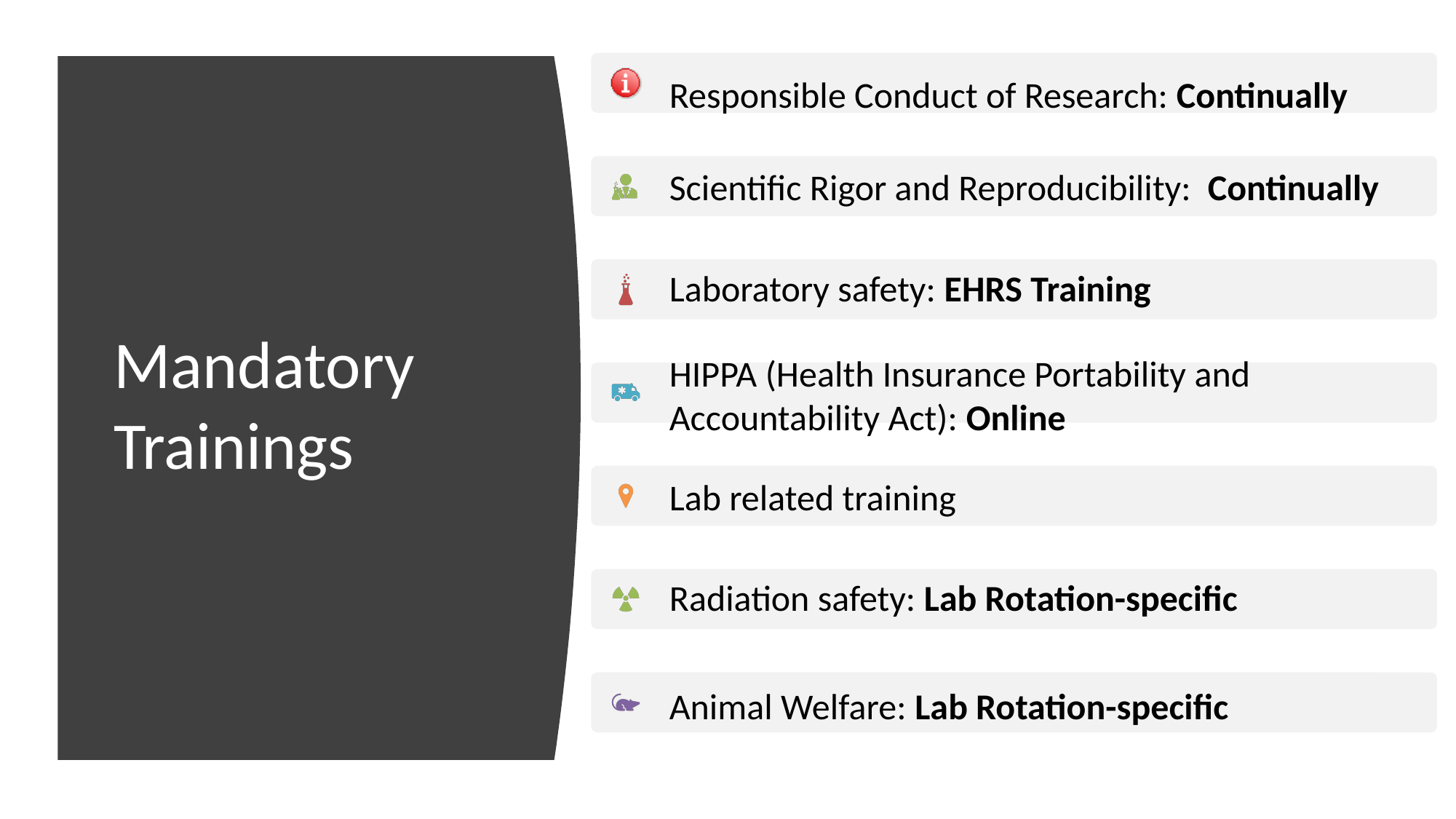

Responsible Conduct of Research: Continually
Scientific Rigor and Reproducibility:  Continually
Laboratory safety: EHRS Training
HIPPA (Health Insurance Portability and Accountability Act): Online
Lab related training
Radiation safety: Lab Rotation-specific
Animal Welfare: Lab Rotation-specific

Mandatory
Trainings